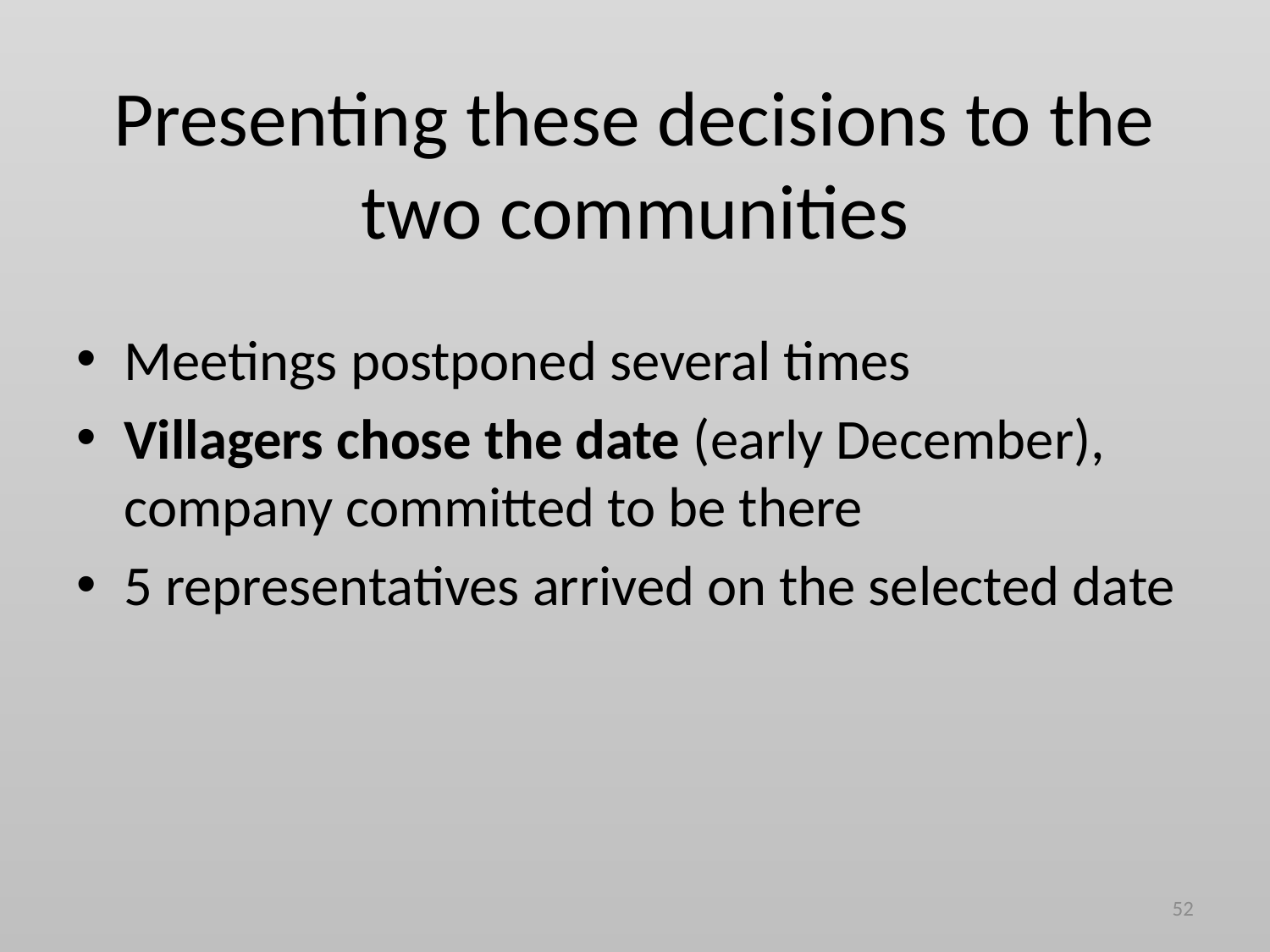

# Presenting these decisions to the two communities
Meetings postponed several times
Villagers chose the date (early December), company committed to be there
5 representatives arrived on the selected date

52